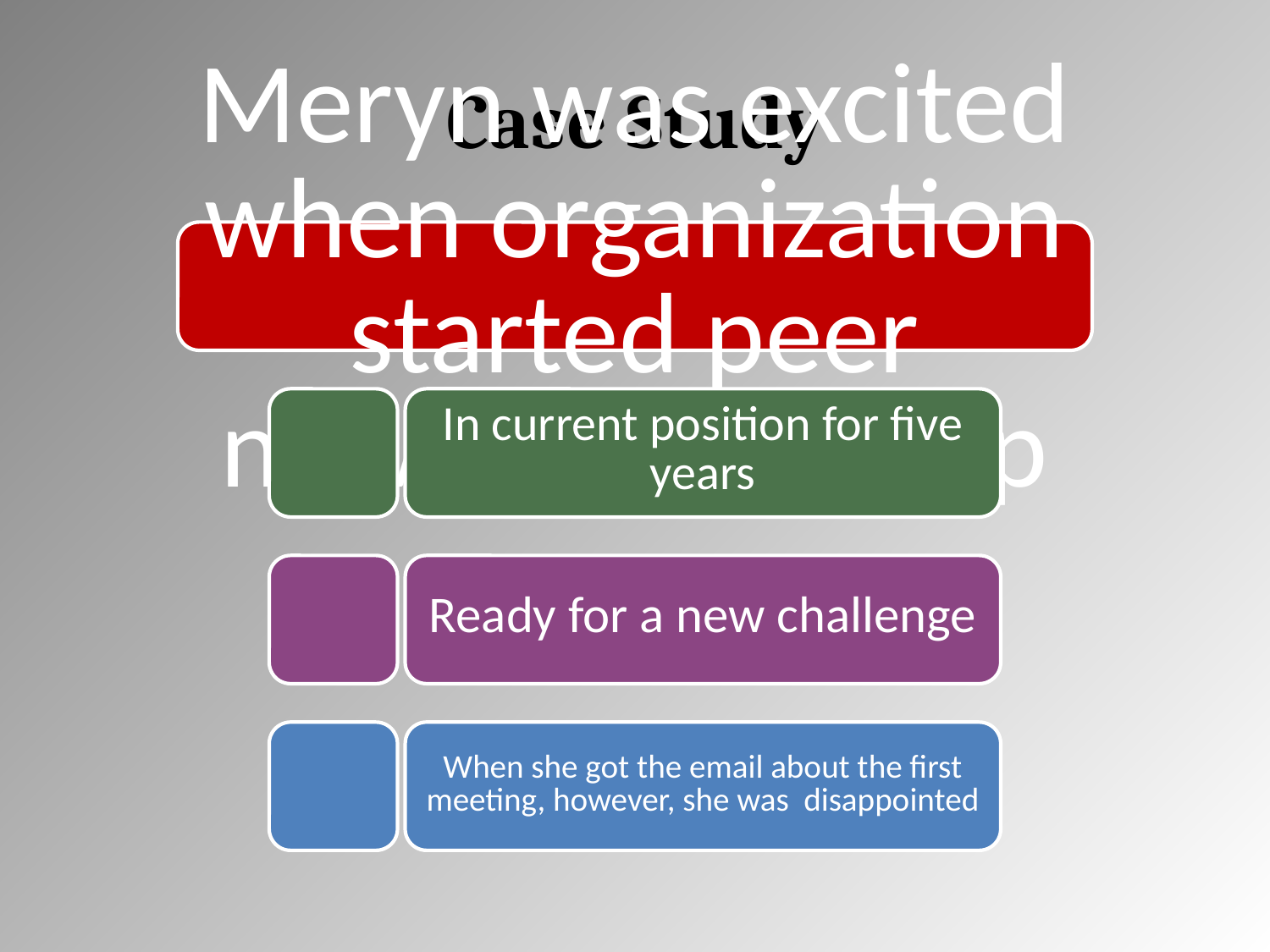

# Case Study
Ready for a new challenge
When she got the email about the first meeting, however, she was  disappointed